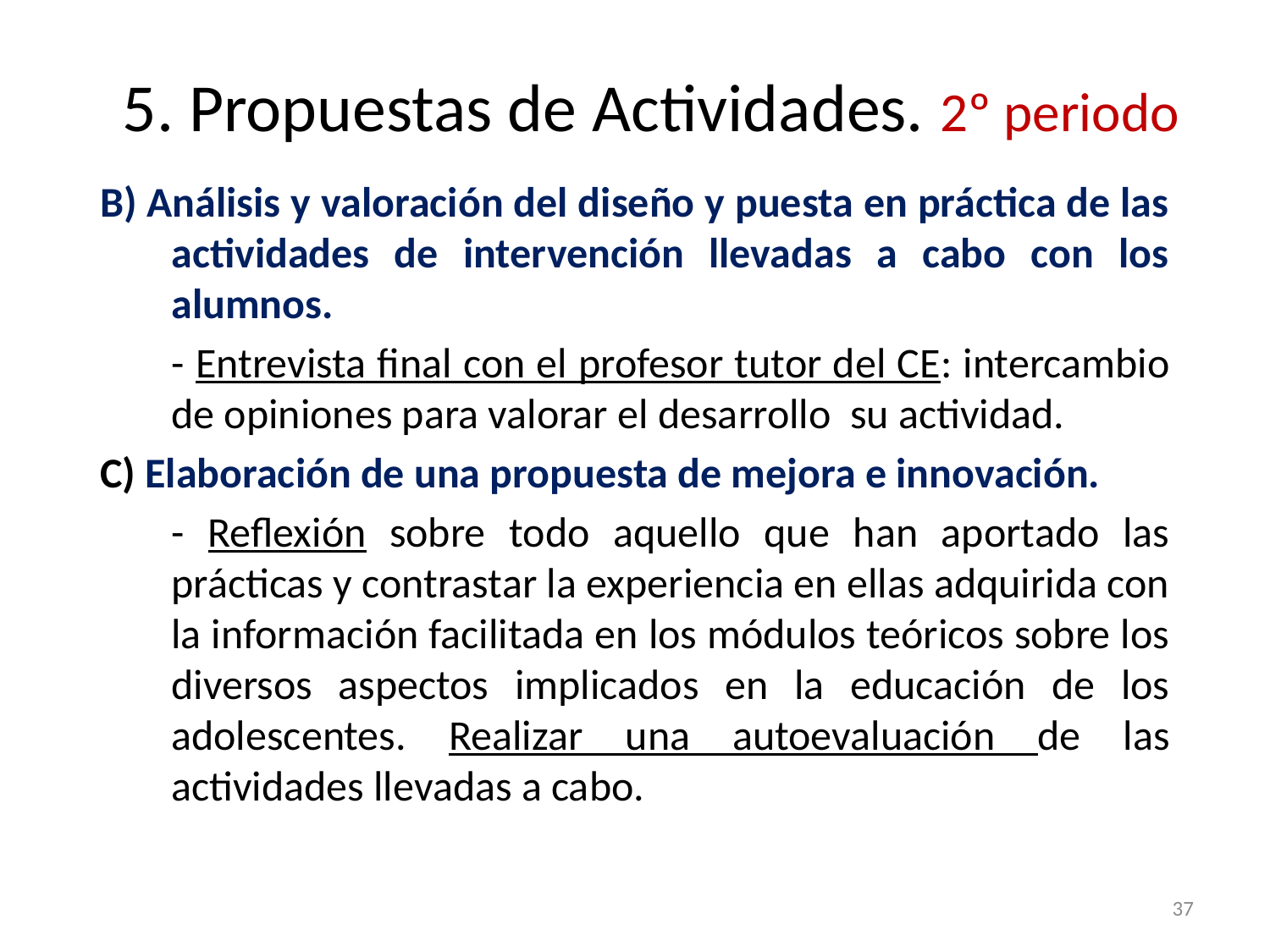

# 5. Propuestas de Actividades. 2º periodo
B) Análisis y valoración del diseño y puesta en práctica de las actividades de intervención llevadas a cabo con los alumnos.
	- Entrevista final con el profesor tutor del CE: intercambio de opiniones para valorar el desarrollo  su actividad.
C) Elaboración de una propuesta de mejora e innovación.
	- Reflexión sobre todo aquello que han aportado las prácticas y contrastar la experiencia en ellas adquirida con la información facilitada en los módulos teóricos sobre los diversos aspectos implicados en la educación de los adolescentes. Realizar una autoevaluación de las actividades llevadas a cabo.

37